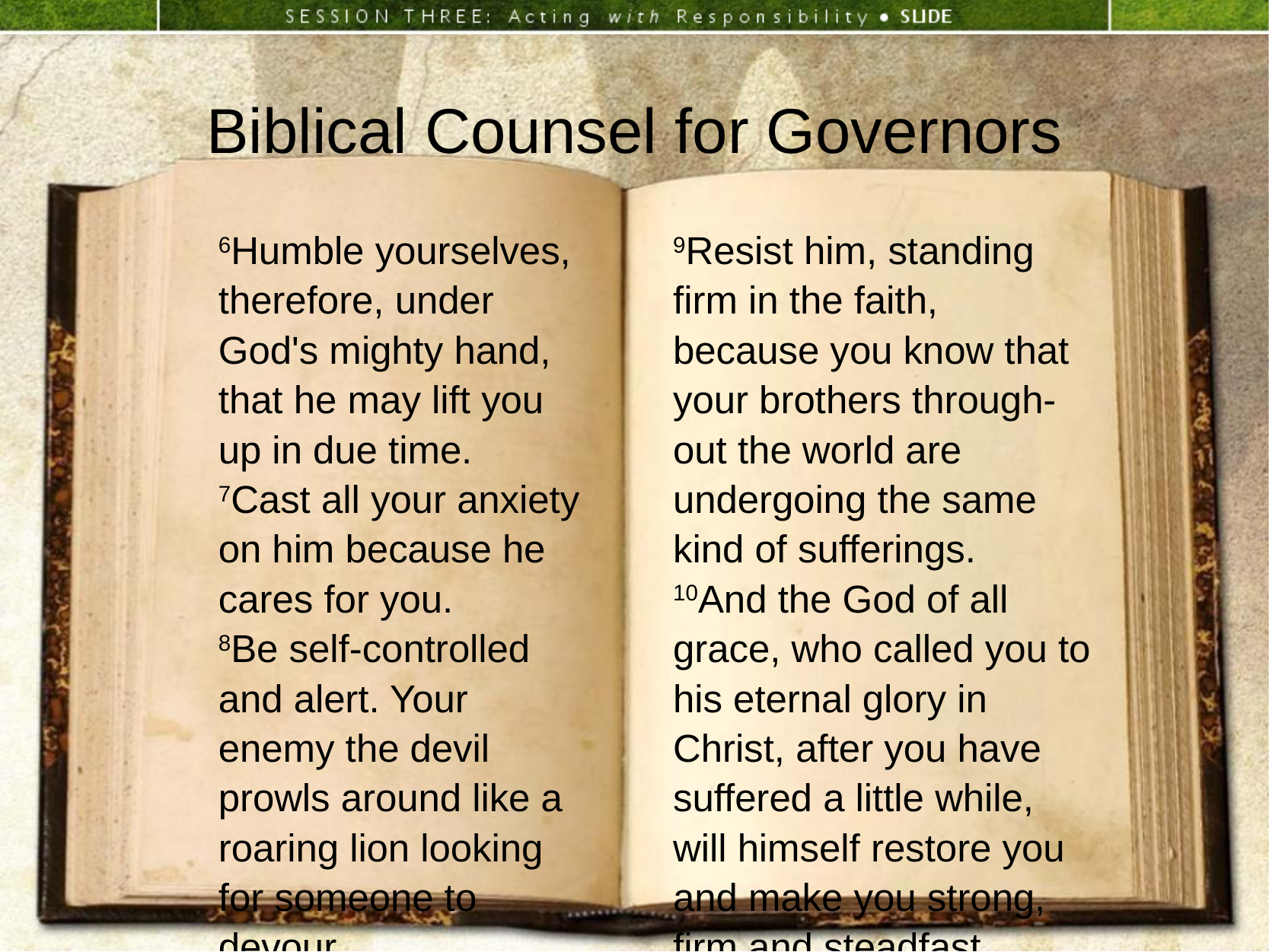

Biblical Counsel for Governors
6Humble yourselves, therefore, under God's mighty hand, that he may lift you up in due time.
7Cast all your anxiety on him because he cares for you.
8Be self-controlled and alert. Your enemy the devil prowls around like a roaring lion looking for someone to devour.
9Resist him, standing firm in the faith, because you know that your brothers through-out the world are undergoing the same kind of sufferings.
10And the God of all grace, who called you to his eternal glory in Christ, after you have suffered a little while, will himself restore you and make you strong, firm and steadfast.
1 Pet 5:6-10 (NIV)